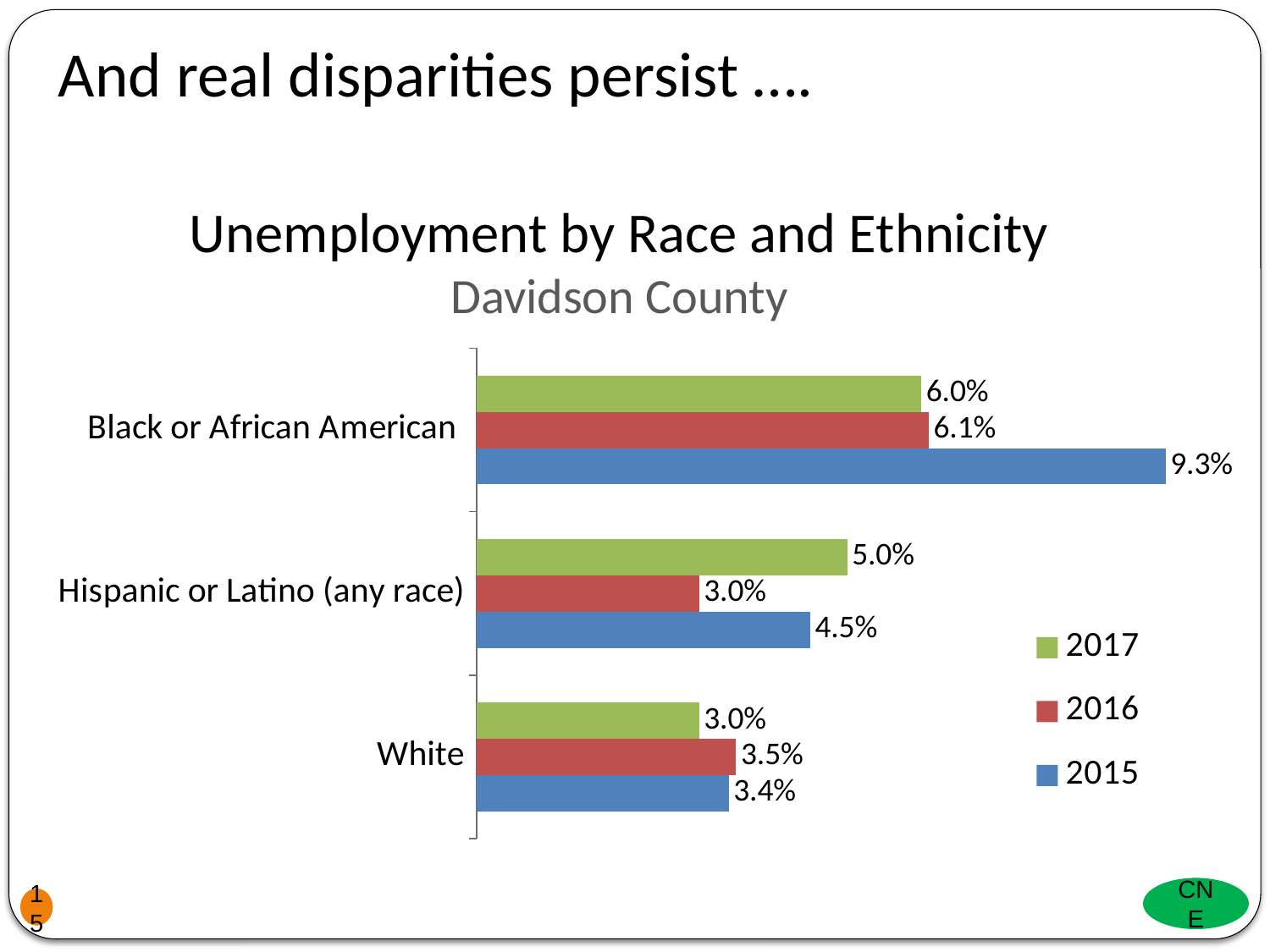

And real disparities persist ….
Unemployment by Race and Ethnicity
Davidson County

### Chart

| Category | 2015 | 2016 | 2017 |
|---|---|---|---|
| White | 0.034 | 0.035 | 0.03 |
| Hispanic or Latino (any race) | 0.045 | 0.03 | 0.05 |
| Black or African American  | 0.093 | 0.061 | 0.06 |
CNE
15